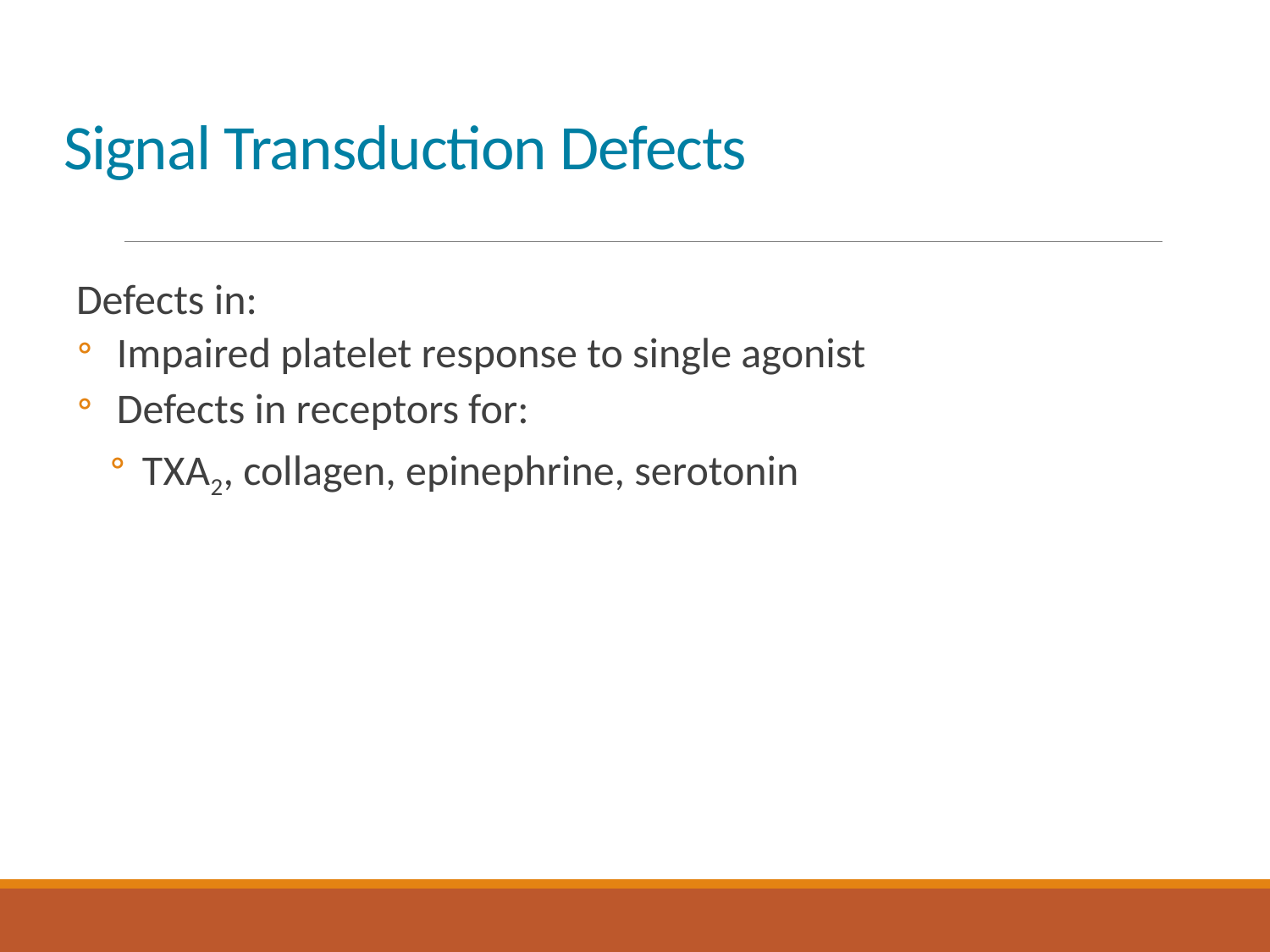

# Signal Transduction Defects
Defects in:
Impaired platelet response to single agonist
Defects in receptors for:
T X A 2, collagen, epinephrine, serotonin